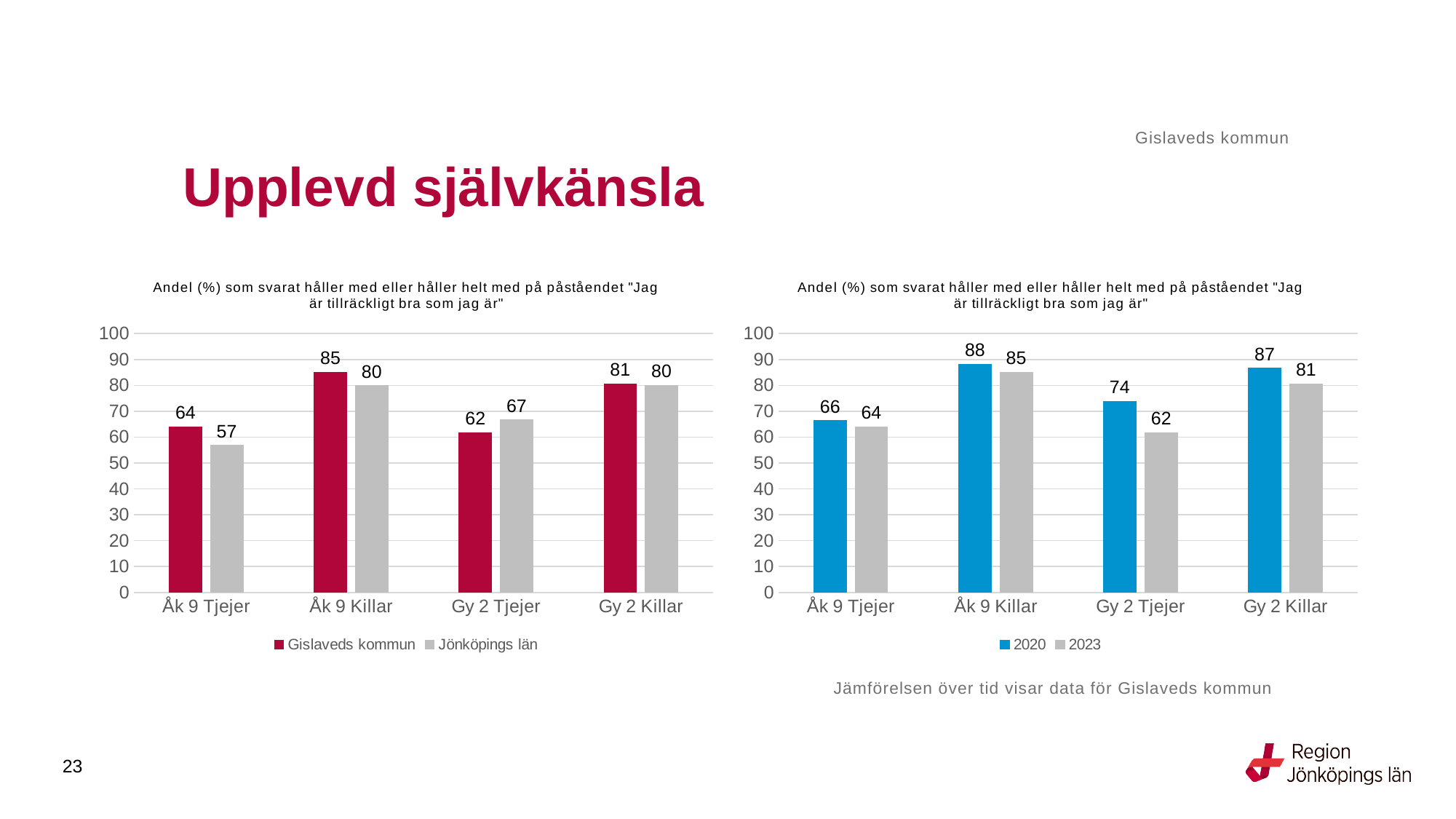

Gislaveds kommun
# Upplevd självkänsla

### Chart: Andel (%) som svarat håller med eller håller helt med på påståendet "Jag är tillräckligt bra som jag är"

| Category | Gislaveds kommun | Jönköpings län |
|---|---|---|
| Åk 9 Tjejer | 64.0 | 56.8502 |
| Åk 9 Killar | 85.1064 | 79.8584 |
| Gy 2 Tjejer | 61.7021 | 66.6667 |
| Gy 2 Killar | 80.6061 | 80.0658 |

### Chart: Andel (%) som svarat håller med eller håller helt med på påståendet "Jag är tillräckligt bra som jag är"

| Category | 2020 | 2023 |
|---|---|---|
| Åk 9 Tjejer | 66.443 | 64.0 |
| Åk 9 Killar | 88.0503 | 85.1064 |
| Gy 2 Tjejer | 73.8095 | 61.7021 |
| Gy 2 Killar | 86.6197 | 80.6061 |
Jämförelsen över tid visar data för Gislaveds kommun
23